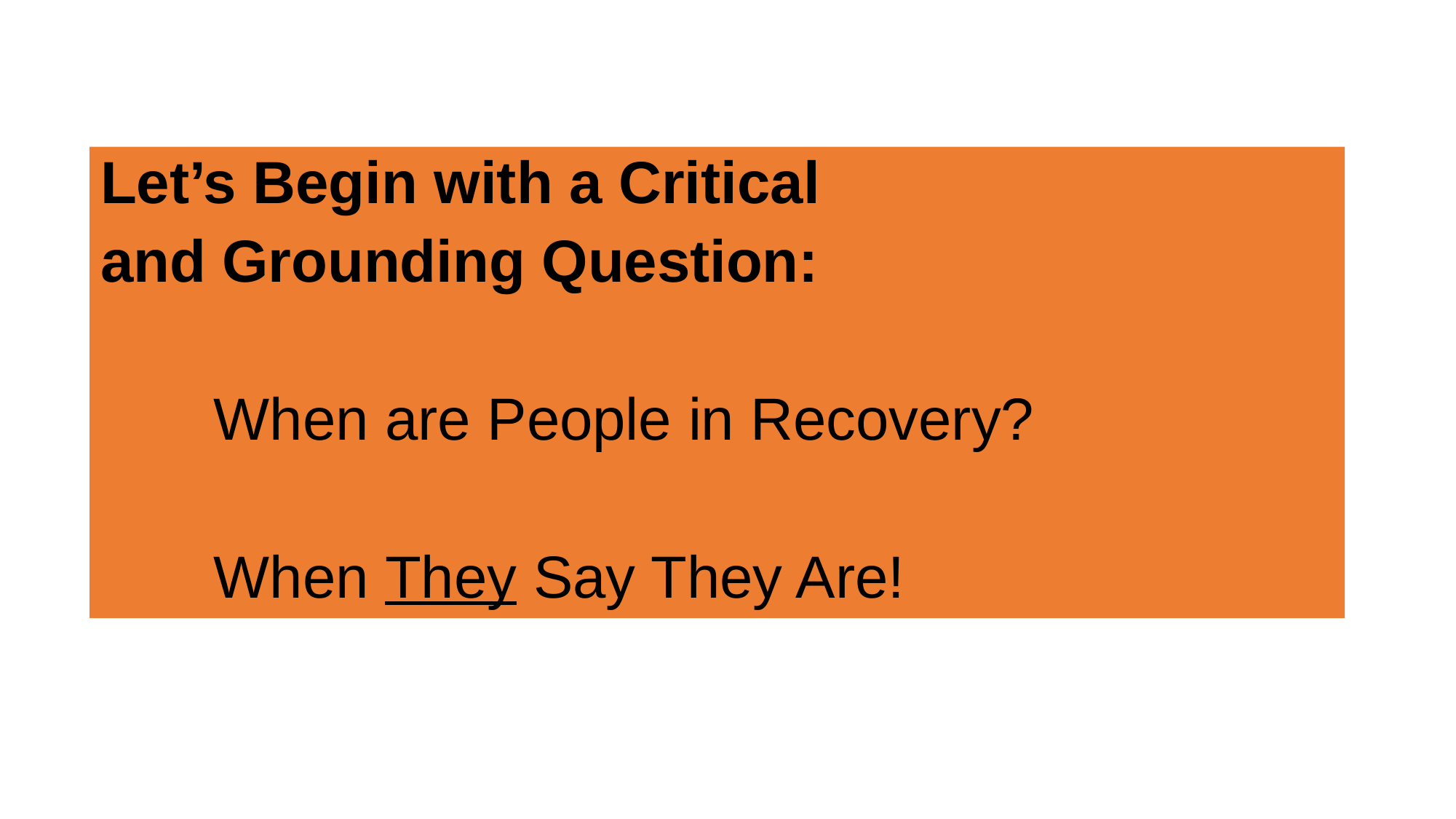

Let’s Begin with a Critical
and Grounding Question:

When are People in Recovery?

When They Say They Are!